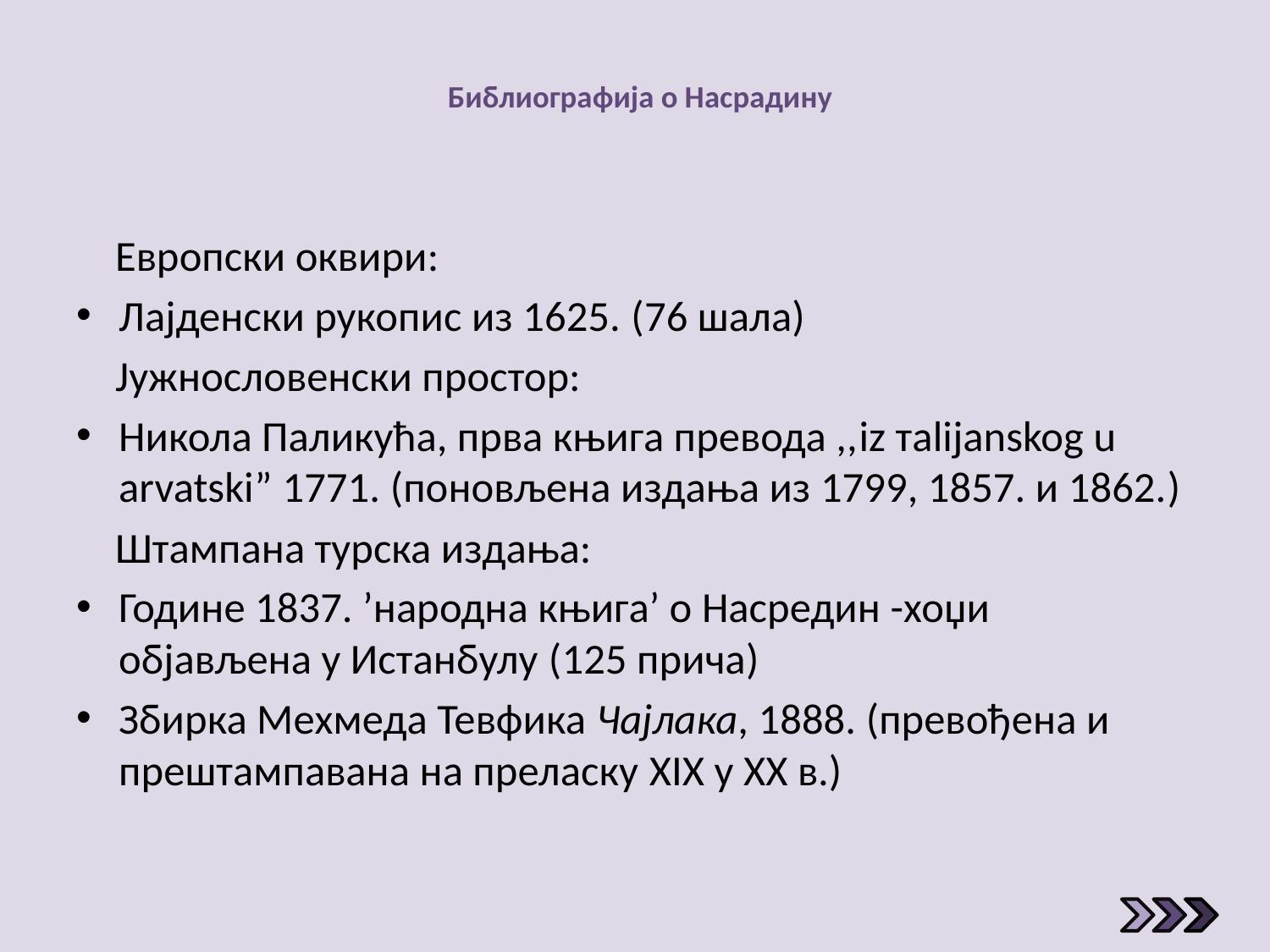

# Библиографија о Насрадину
    Eвропски оквири:
Лајденски рукопис из 1625. (76 шала)
    Јужнословенски простор:
Никола Паликућа, прва књига превода ,,iz таlijanskog u arvatski” 1771. (поновљена издања из 1799, 1857. и 1862.)
    Штампана турска издања:
Године 1837. ’народна књига’ о Насредин -хоџи објављена у Истанбулу (125 прича)
Збирка Мехмеда Тевфика Чајлака, 1888. (превођена и прештампавана на преласку XIX у XX в.)